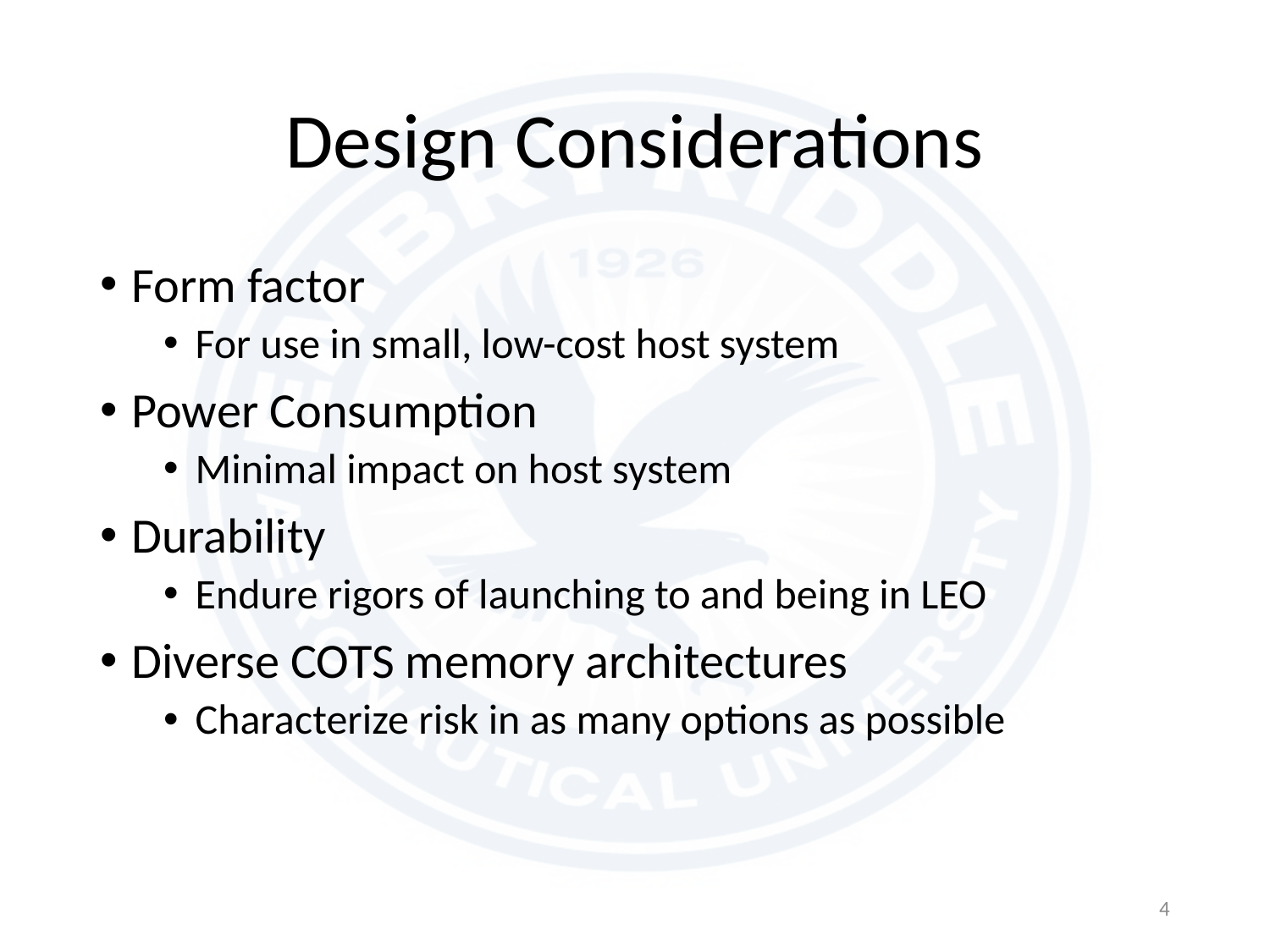

# Design Considerations
Form factor
For use in small, low-cost host system
Power Consumption
Minimal impact on host system
Durability
Endure rigors of launching to and being in LEO
Diverse COTS memory architectures
Characterize risk in as many options as possible
4